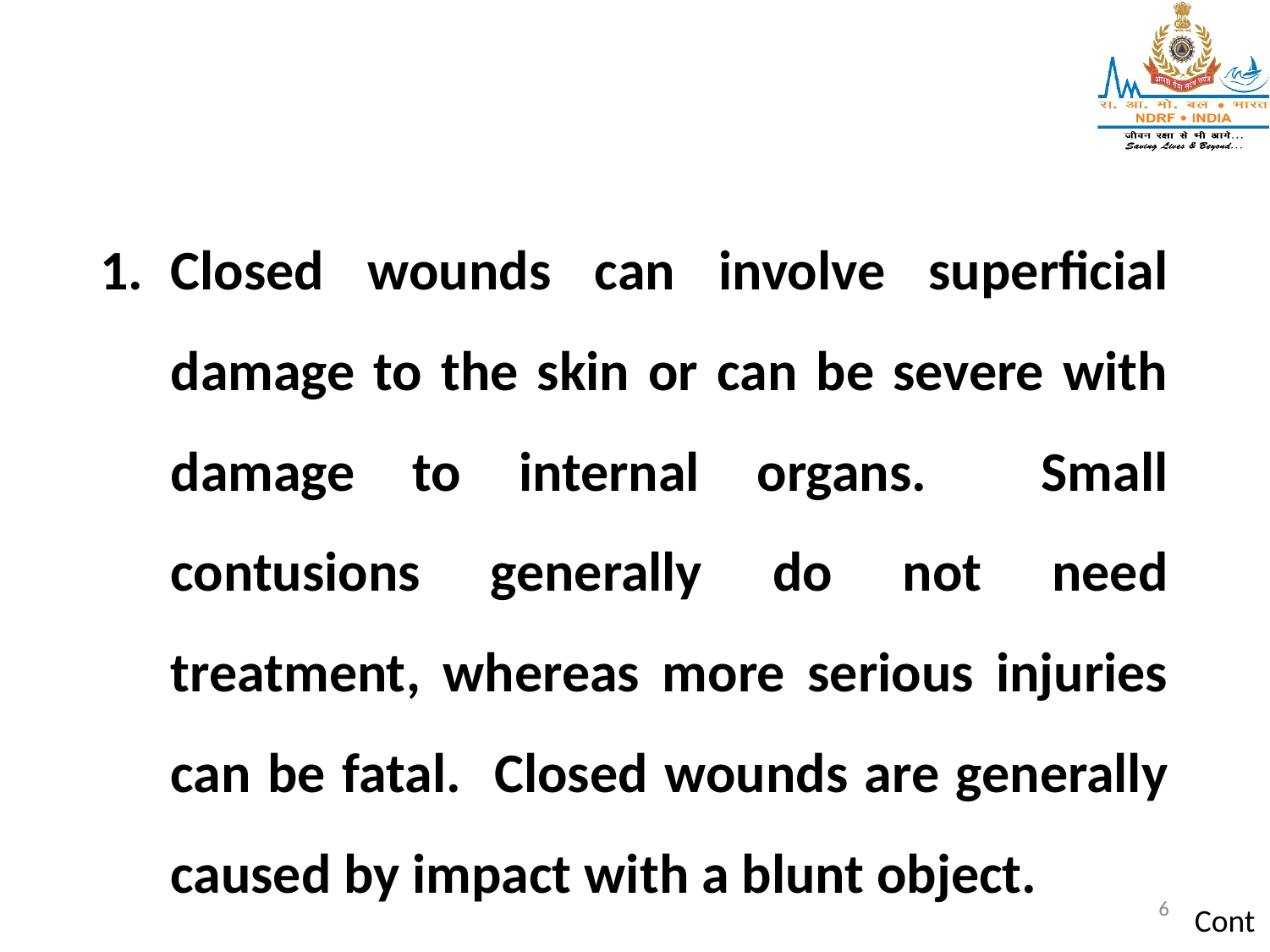

Closed wounds can involve superficial damage to the skin or can be severe with damage to internal organs.  Small contusions generally do not need treatment, whereas more serious injuries can be fatal.  Closed wounds are generally caused by impact with a blunt object.

6
Cont…